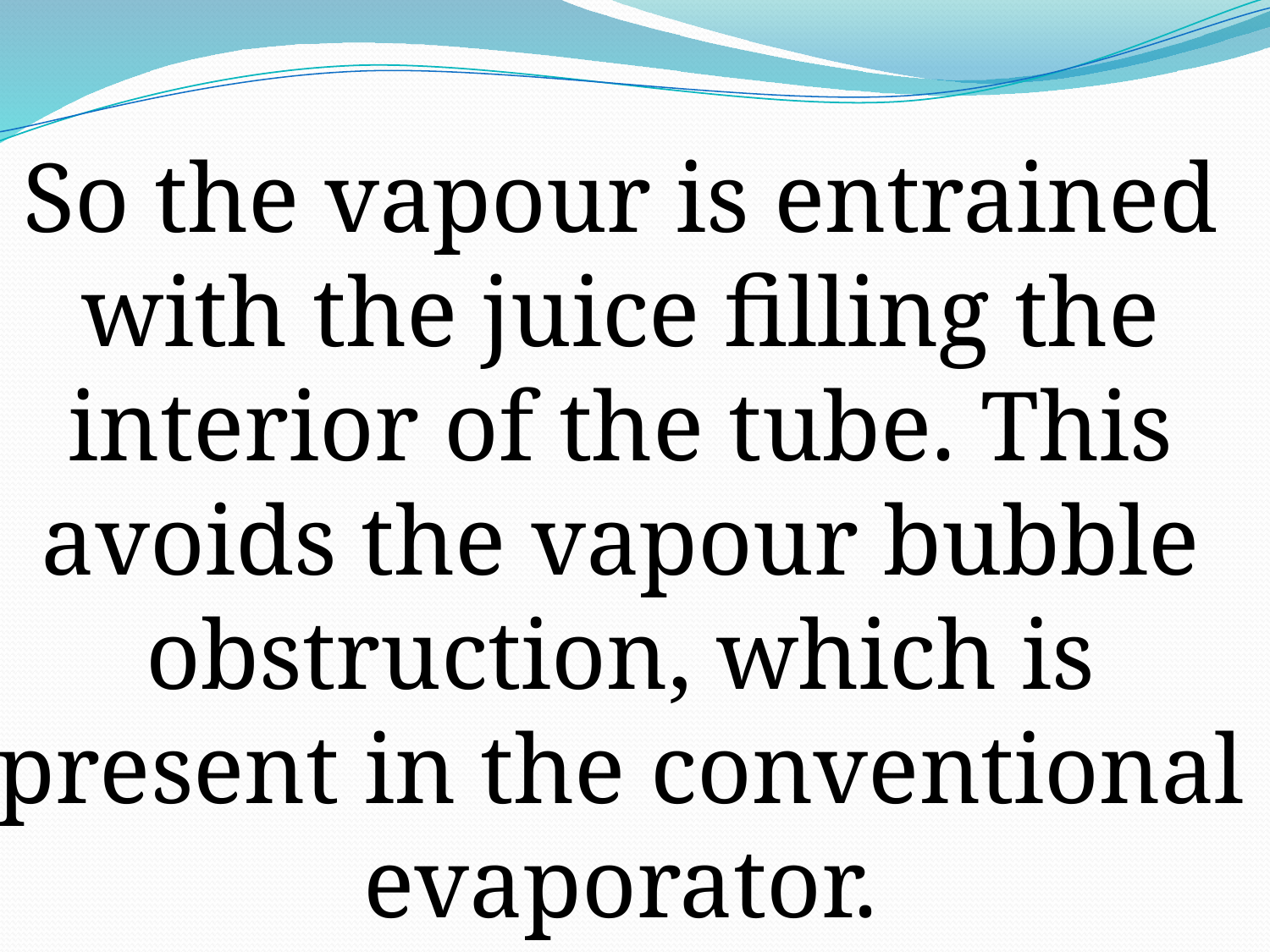

So the vapour is entrained
with the juice filling the
interior of the tube. This
avoids the vapour bubble
obstruction, which is
present in the conventional
evaporator.